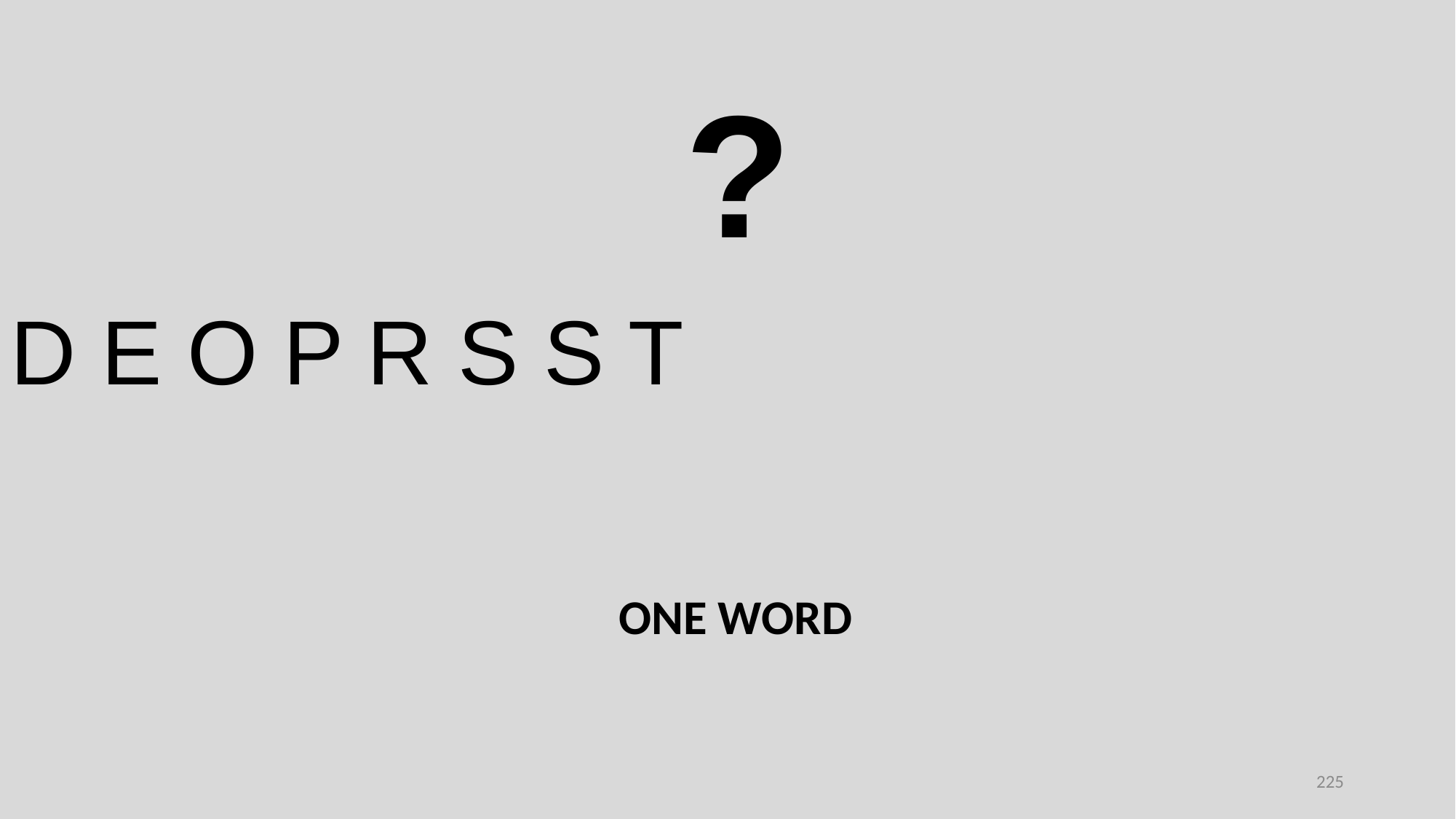

?
D E O P R S S T
ONE WORD
225